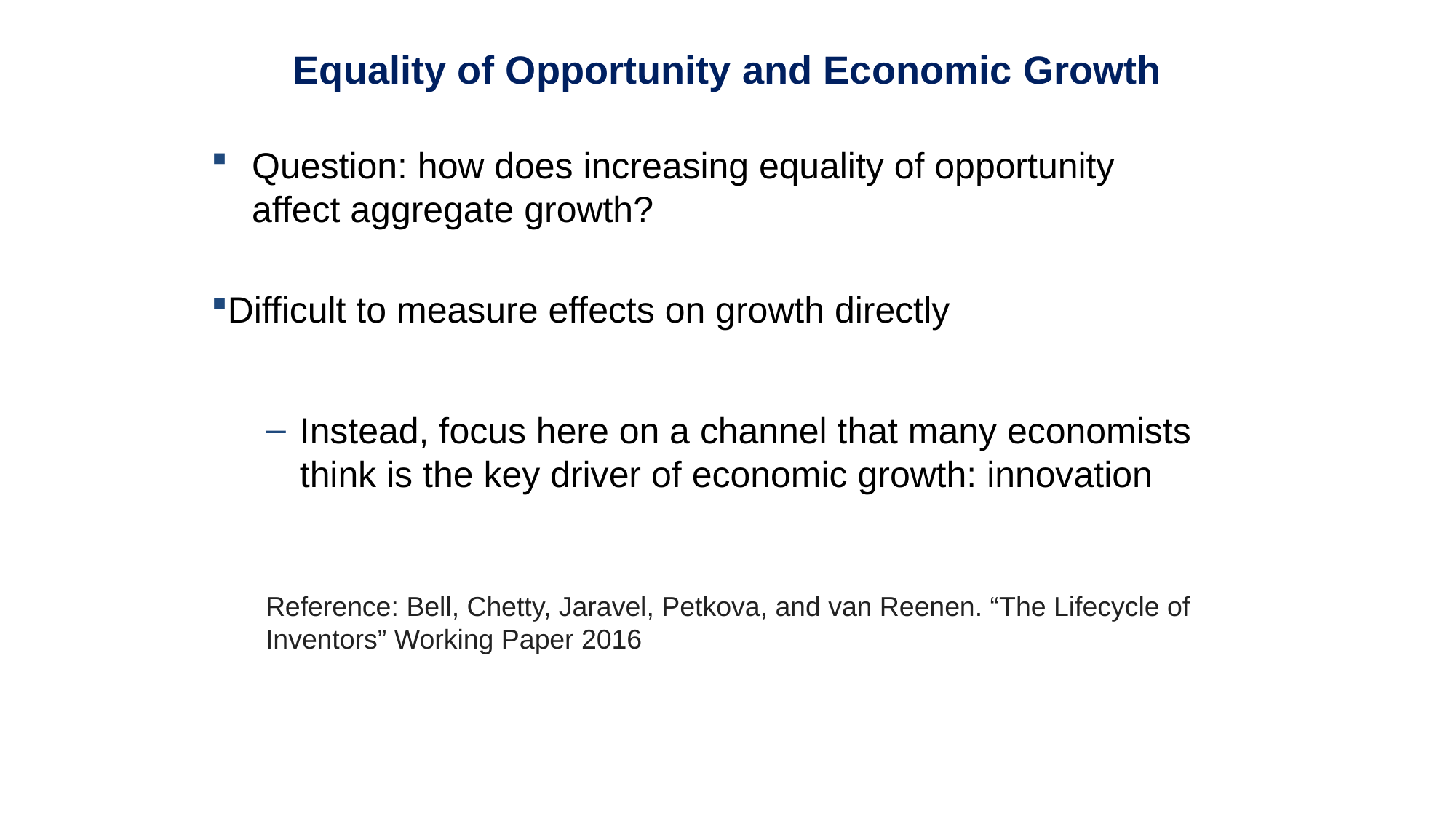

# Equality of Opportunity and Economic Growth
Question: how does increasing equality of opportunity affect aggregate growth?

Difficult to measure effects on growth directly

Instead, focus here on a channel that many economists think is the key driver of economic growth: innovation

Reference: Bell, Chetty, Jaravel, Petkova, and van Reenen. “The Lifecycle of Inventors” Working Paper 2016